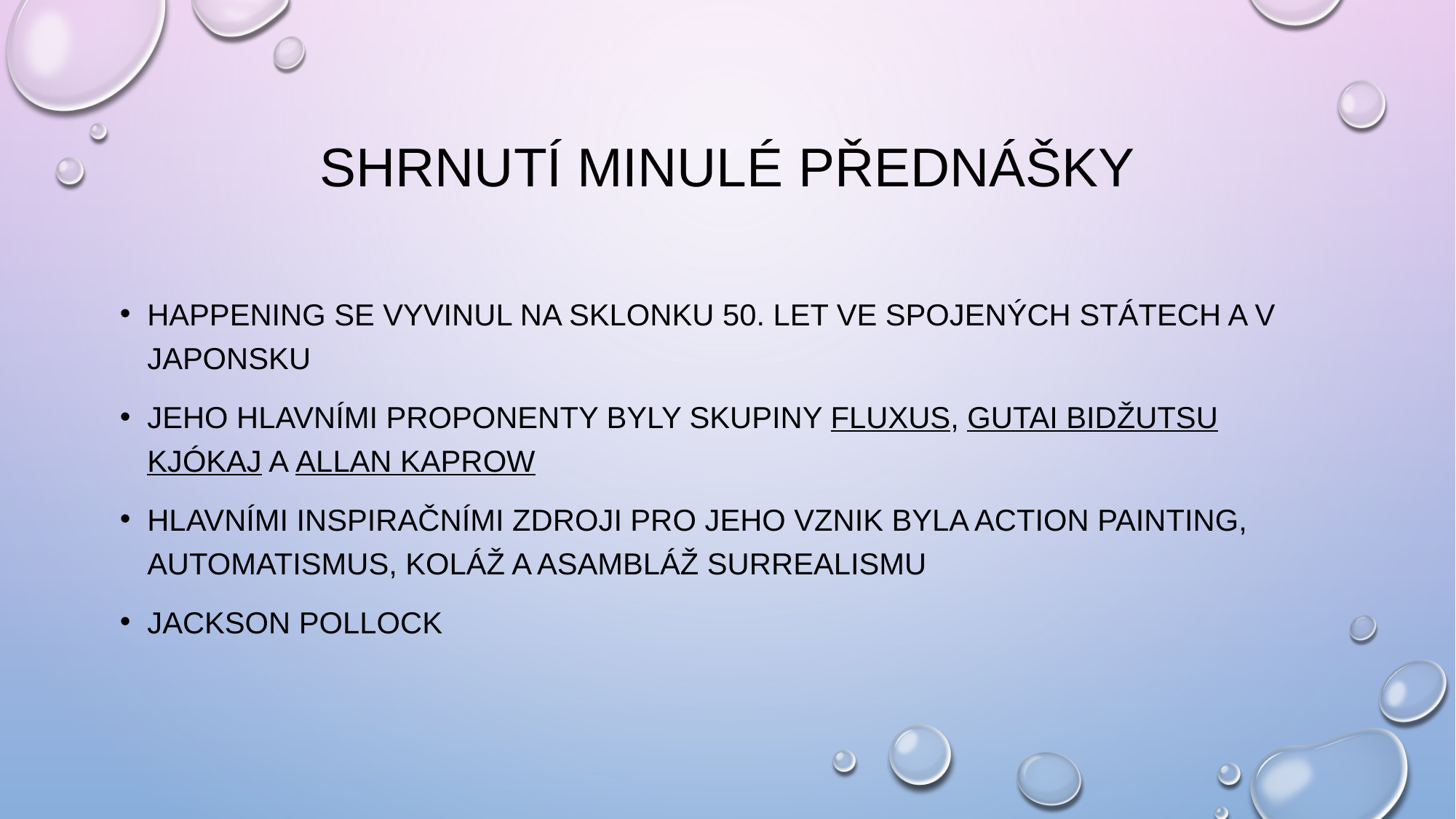

# Shrnutí minulé přednášky
Happening se vyvinul na sklonku 50. let ve spojených státech a v japonsku
Jeho hlavními proponenty byly skupiny Fluxus, gutai bidžutsu kjókaj a allan Kaprow
Hlavními inspiračními zdroji pro jeho vznik byla action painting, automatismus, koláž a asambláž surrealismu
Jackson pollock